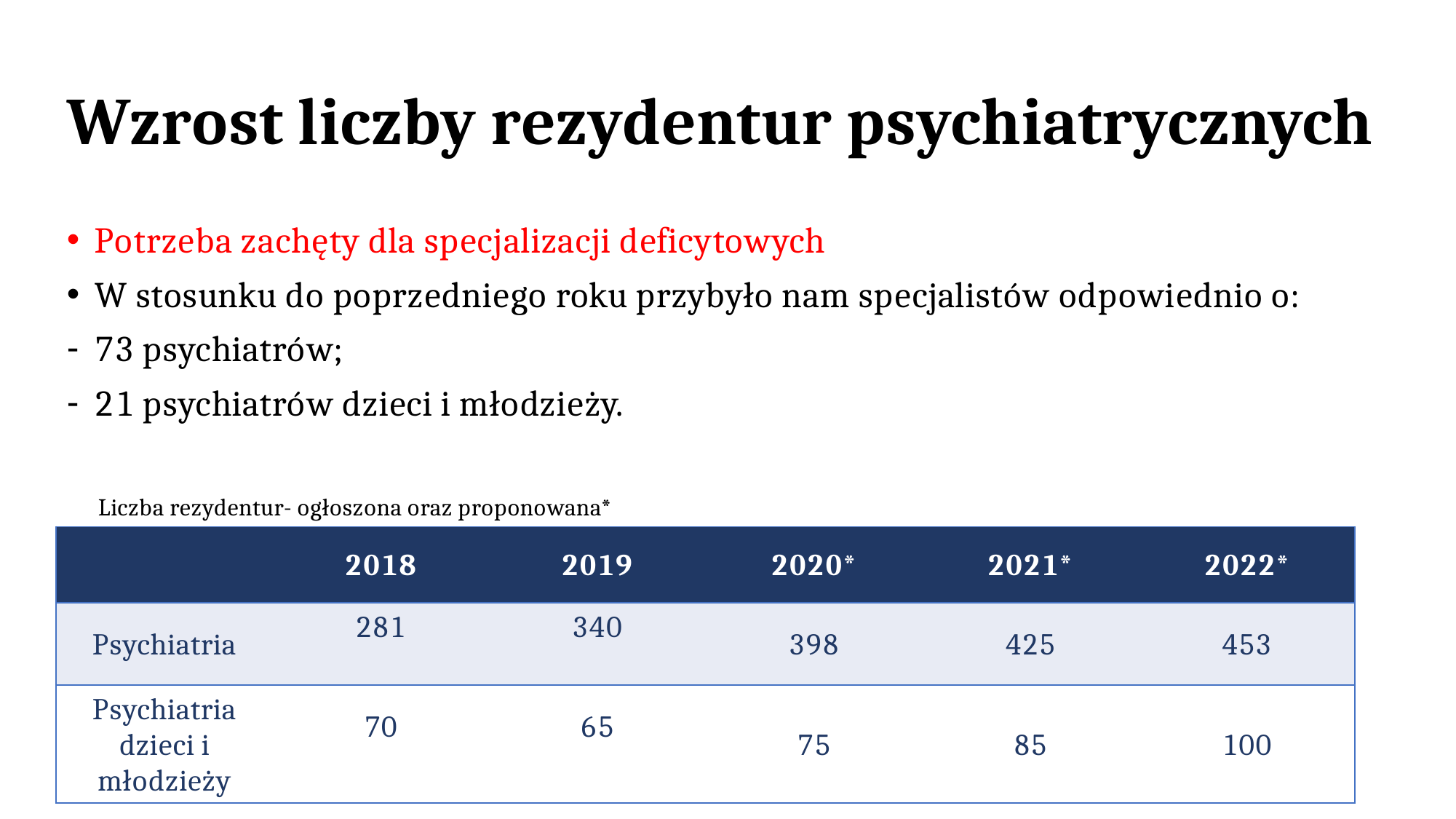

# Wzrost liczby rezydentur psychiatrycznych

Potrzeba zachęty dla specjalizacji deficytowych
W stosunku do poprzedniego roku przybyło nam specjalistów odpowiednio o:
73 psychiatrów;
21 psychiatrów dzieci i młodzieży.
Liczba rezydentur- ogłoszona oraz proponowana*
|  | 2018 | 2019 | 2020\* | 2021\* | 2022\* |
| --- | --- | --- | --- | --- | --- |
| Psychiatria | 281 | 340 | 398 | 425 | 453 |
| Psychiatria dzieci i młodzieży | 70 | 65 | 75 | 85 | 100 |